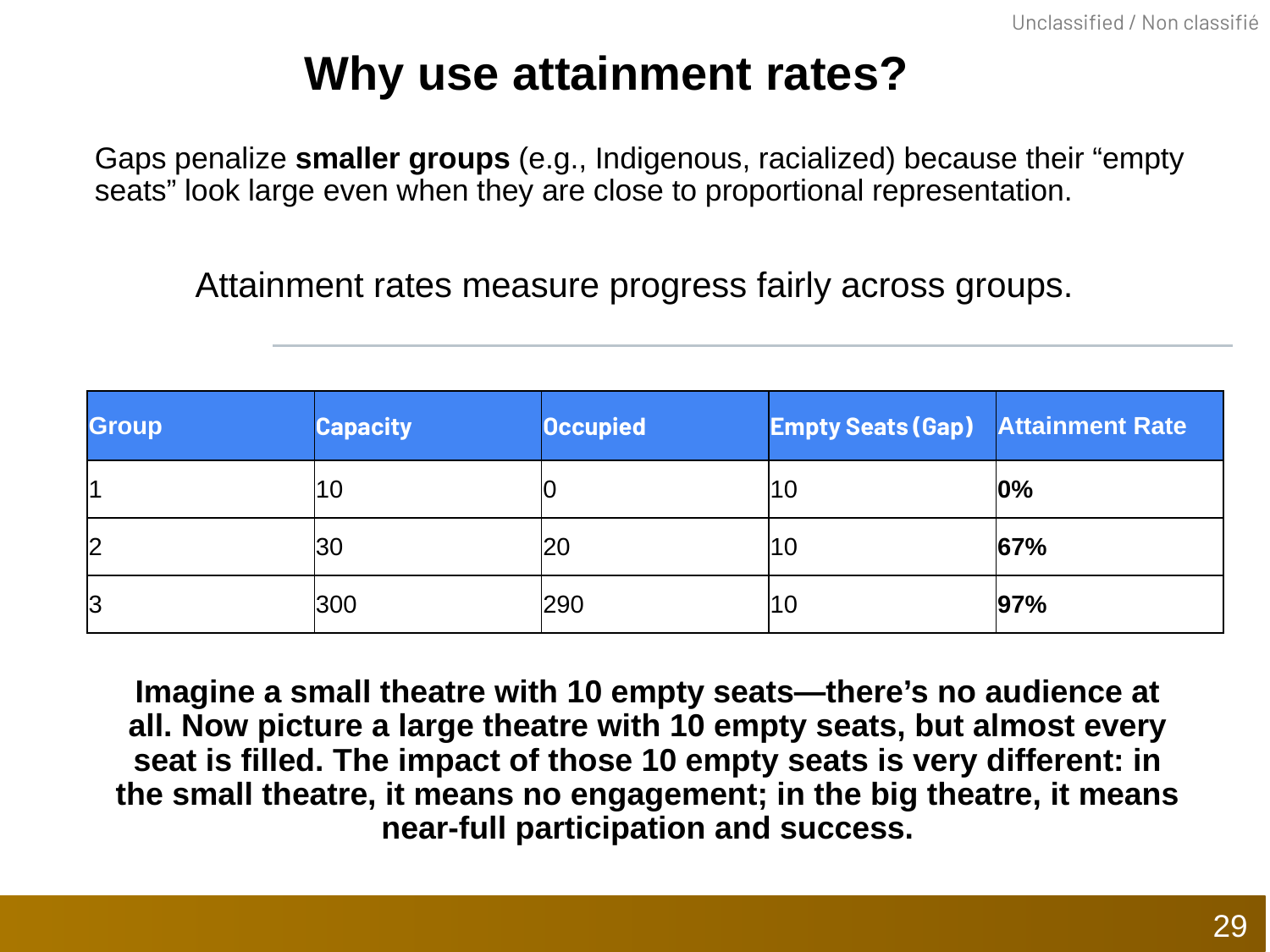

Why use attainment rates?

Gaps penalize smaller groups (e.g., Indigenous, racialized) because their “empty seats” look large even when they are close to proportional representation.
Attainment rates measure progress fairly across groups.

| Group | Capacity | Occupied | Empty Seats (Gap) | Attainment Rate |
| --- | --- | --- | --- | --- |
| 1 | 10 | 0 | 10 | 0% |
| 2 | 30 | 20 | 10 | 67% |
| 3 | 300 | 290 | 10 | 97% |
# Imagine a small theatre with 10 empty seats—there’s no audience at all. Now picture a large theatre with 10 empty seats, but almost every seat is filled. The impact of those 10 empty seats is very different: in the small theatre, it means no engagement; in the big theatre, it means near-full participation and success.
29